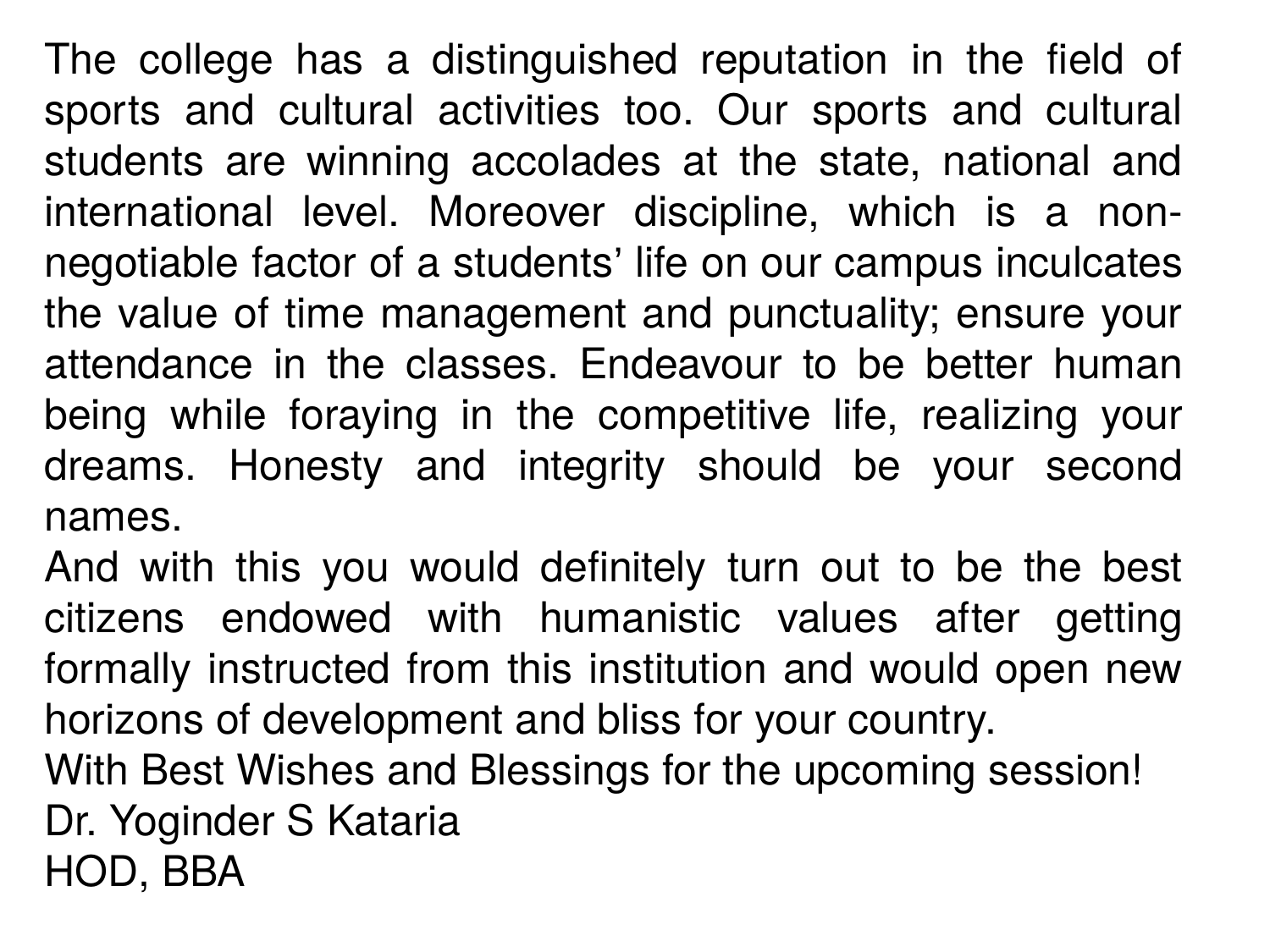

The college has a distinguished reputation in the field of sports and cultural activities too. Our sports and cultural students are winning accolades at the state, national and international level. Moreover discipline, which is a non-negotiable factor of a students’ life on our campus inculcates the value of time management and punctuality; ensure your attendance in the classes. Endeavour to be better human being while foraying in the competitive life, realizing your dreams. Honesty and integrity should be your second names.
And with this you would definitely turn out to be the best citizens endowed with humanistic values after getting formally instructed from this institution and would open new horizons of development and bliss for your country.
With Best Wishes and Blessings for the upcoming session!
Dr. Yoginder S Kataria
HOD, BBA